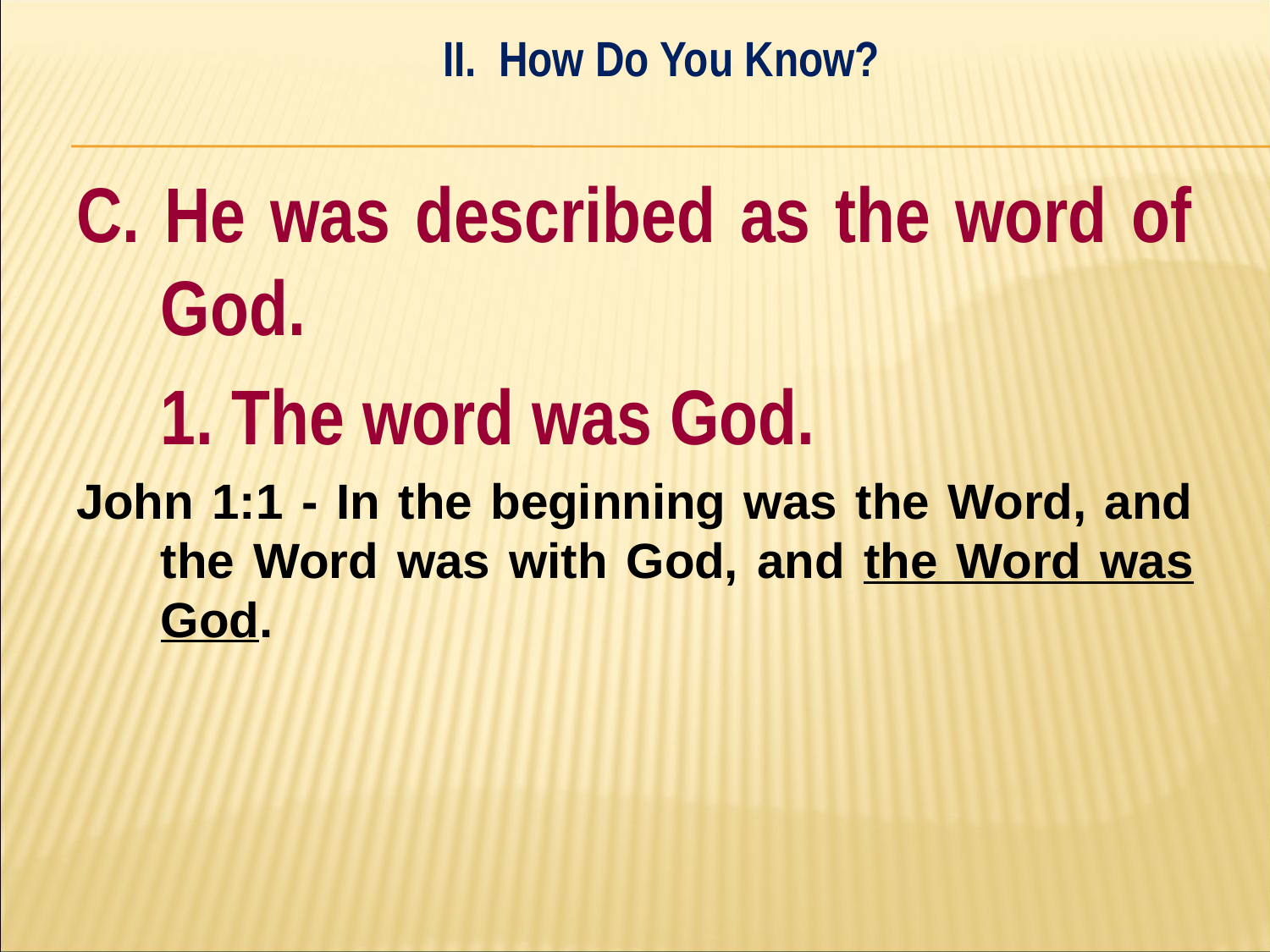

II.  How Do You Know?
#
C. He was described as the word of God.
	1. The word was God.
John 1:1 - In the beginning was the Word, and the Word was with God, and the Word was God.